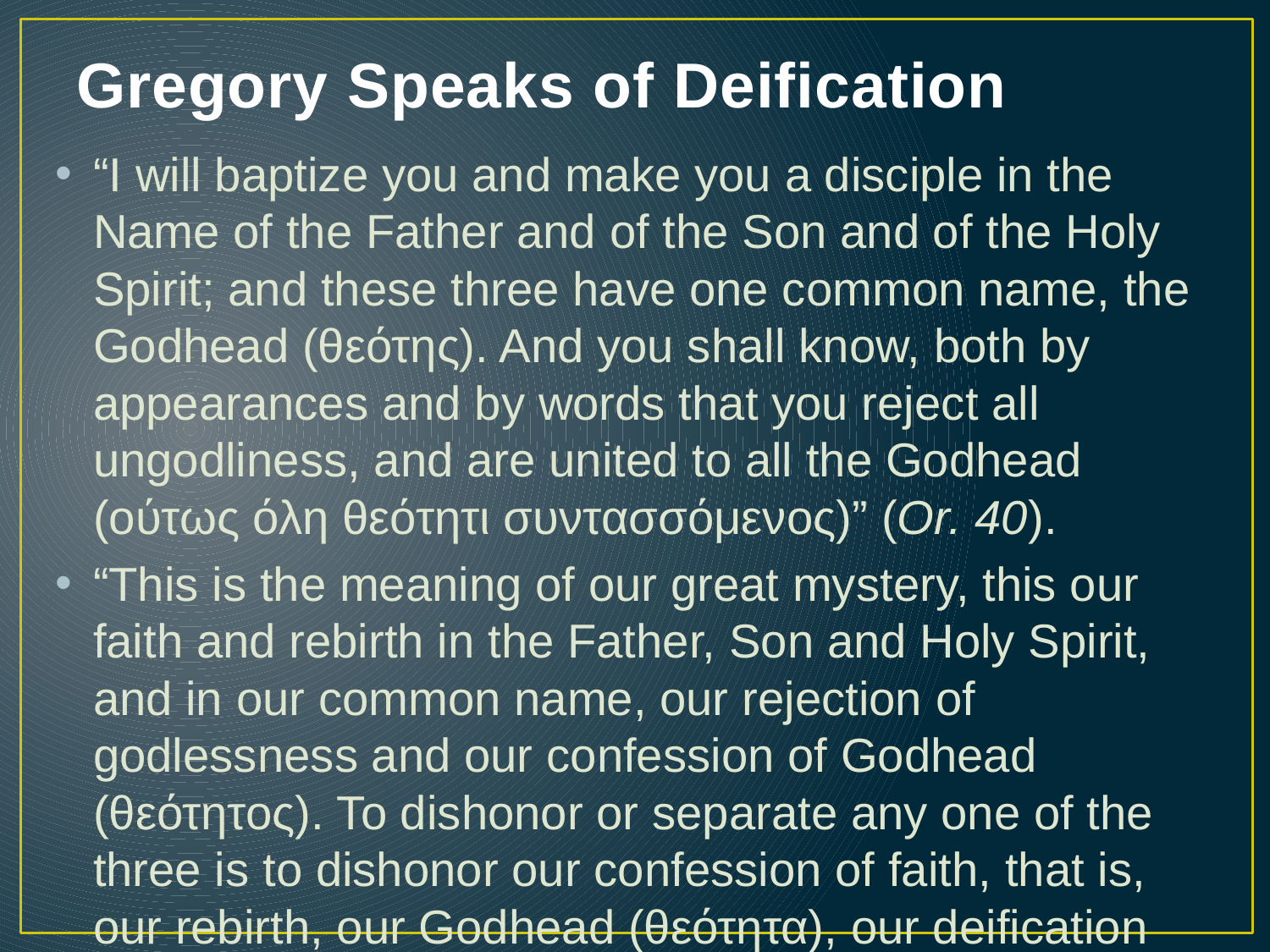

# Gregory Speaks of Deification
“I will baptize you and make you a disciple in the Name of the Father and of the Son and of the Holy Spirit; and these three have one common name, the Godhead (θεότης). And you shall know, both by appearances and by words that you reject all ungodliness, and are united to all the Godhead (ούτως όλη θεότητι συντασσόμενος)” (Or. 40).
“This is the meaning of our great mystery, this our faith and rebirth in the Father, Son and Holy Spirit, and in our common name, our rejection of godlessness and our confession of Godhead (θεότητος). To dishonor or separate any one of the three is to dishonor our confession of faith, that is, our rebirth, our Godhead (θεότητα), our deification (θέωσιν), our hope” (Or. 23).